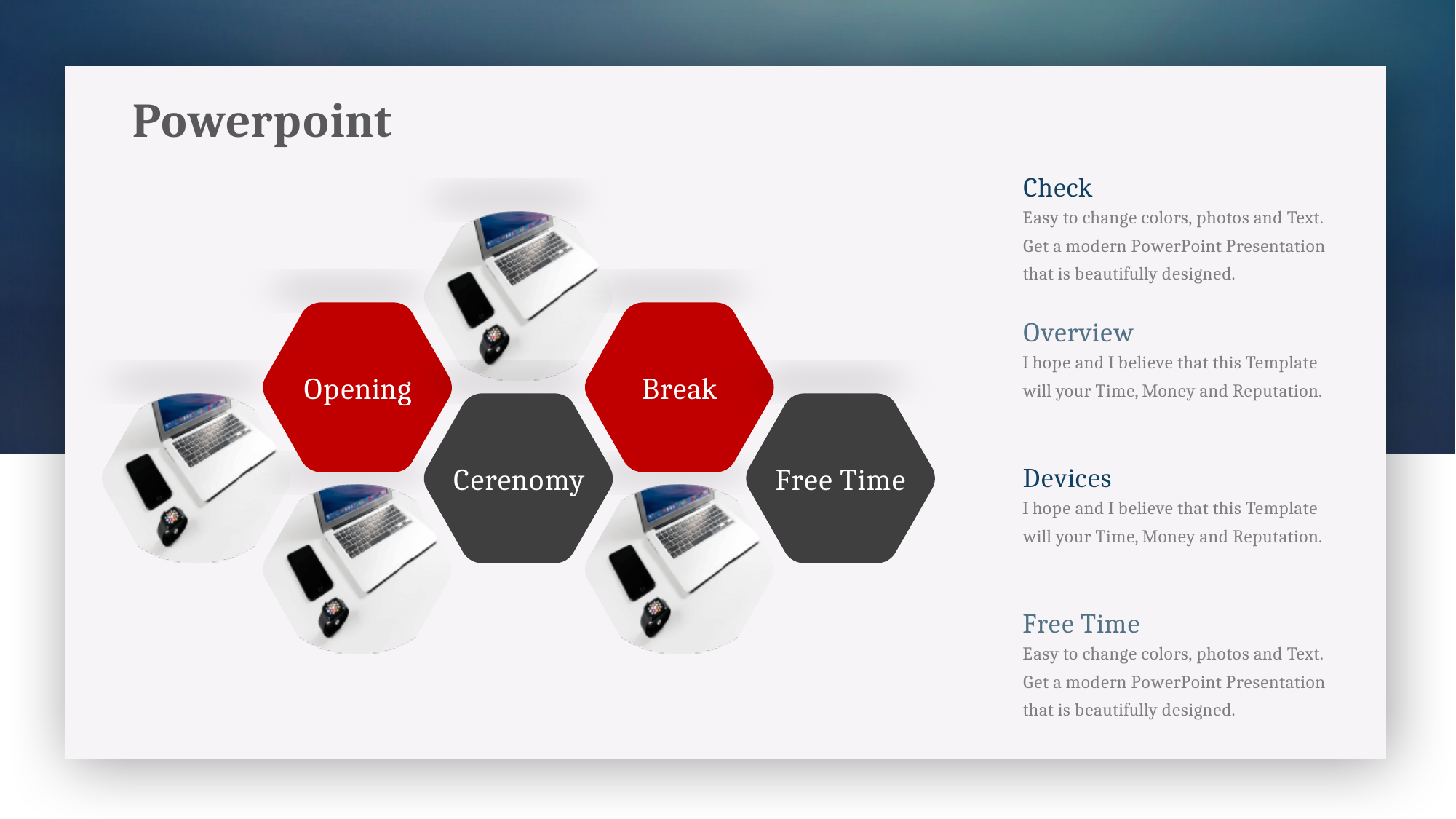

Powerpoint
Check
Easy to change colors, photos and Text. Get a modern PowerPoint Presentation that is beautifully designed.

Overview
Opening
Break
I hope and I believe that this Template will your Time, Money and Reputation.

Cerenomy
Free Time
Devices
I hope and I believe that this Template will your Time, Money and Reputation.

Free Time
Easy to change colors, photos and Text. Get a modern PowerPoint Presentation that is beautifully designed.